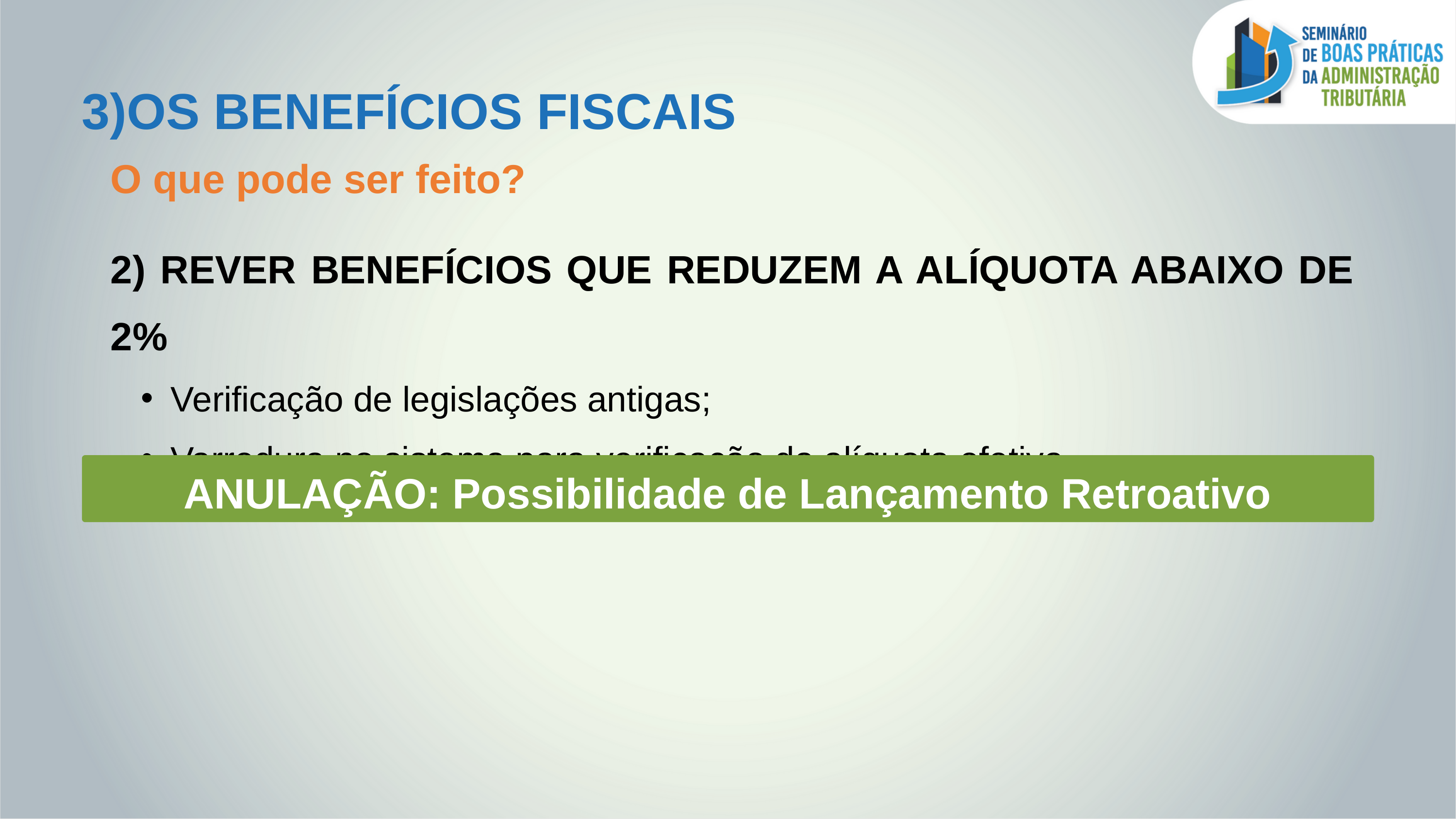

3)OS BENEFÍCIOS FISCAIS
O que pode ser feito?
2) REVER BENEFÍCIOS QUE REDUZEM A ALÍQUOTA ABAIXO DE 2%
Verificação de legislações antigas;
Varredura no sistema para verificação da alíquota efetiva.

ANULAÇÃO: Possibilidade de Lançamento Retroativo